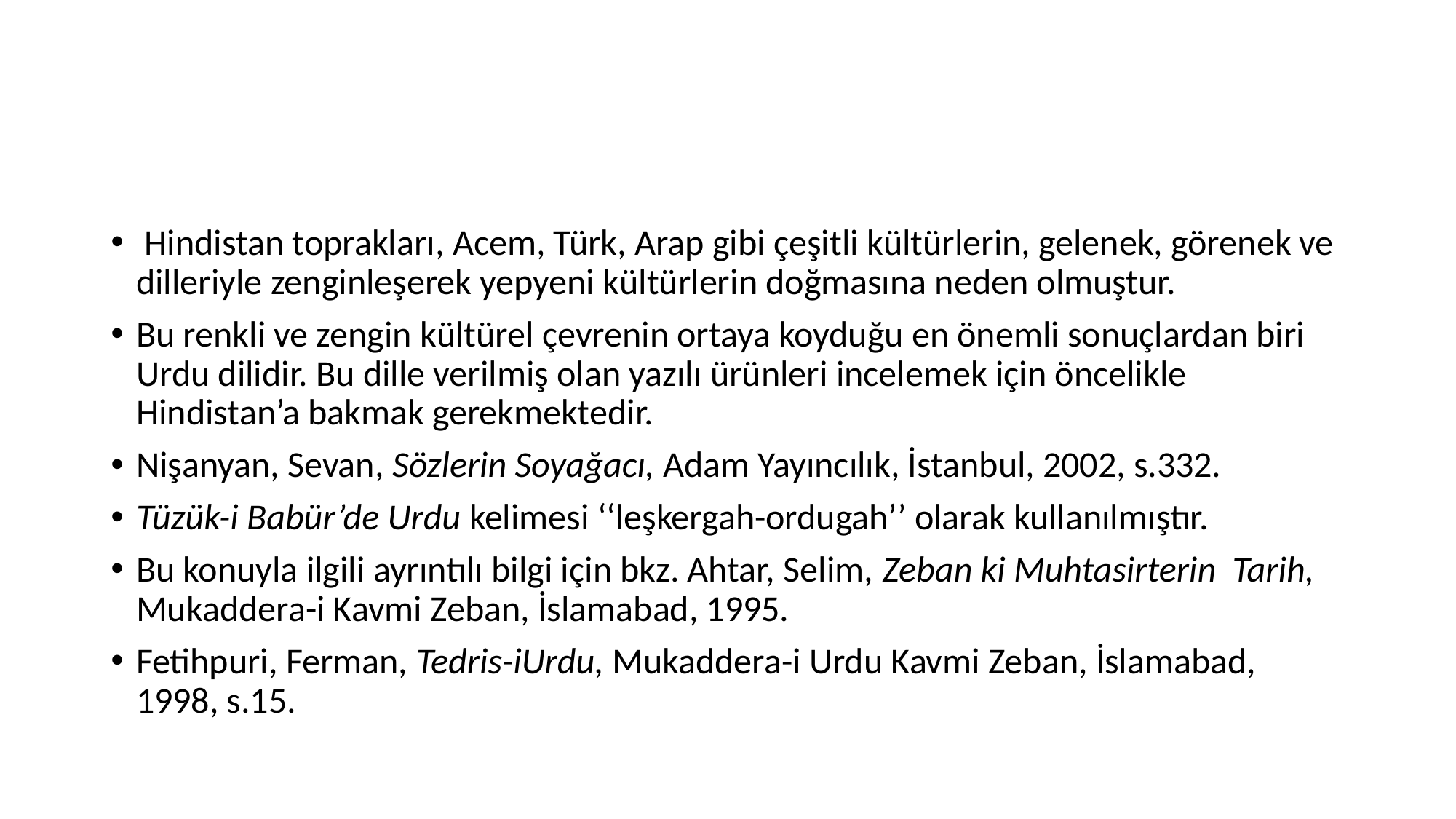

#
 Hindistan toprakları, Acem, Türk, Arap gibi çeşitli kültürlerin, gelenek, görenek ve dilleriyle zenginleşerek yepyeni kültürlerin doğmasına neden olmuştur.
Bu renkli ve zengin kültürel çevrenin ortaya koyduğu en önemli sonuçlardan biri Urdu dilidir. Bu dille verilmiş olan yazılı ürünleri incelemek için öncelikle Hindistan’a bakmak gerekmektedir.
Nişanyan, Sevan, Sözlerin Soyağacı, Adam Yayıncılık, İstanbul, 2002, s.332.
Tüzük-i Babür’de Urdu kelimesi ‘‘leşkergah-ordugah’’ olarak kullanılmıştır.
Bu konuyla ilgili ayrıntılı bilgi için bkz. Ahtar, Selim, Zeban ki Muhtasirterin  Tarih, Mukaddera-i Kavmi Zeban, İslamabad, 1995.
Fetihpuri, Ferman, Tedris-iUrdu, Mukaddera-i Urdu Kavmi Zeban, İslamabad, 1998, s.15.